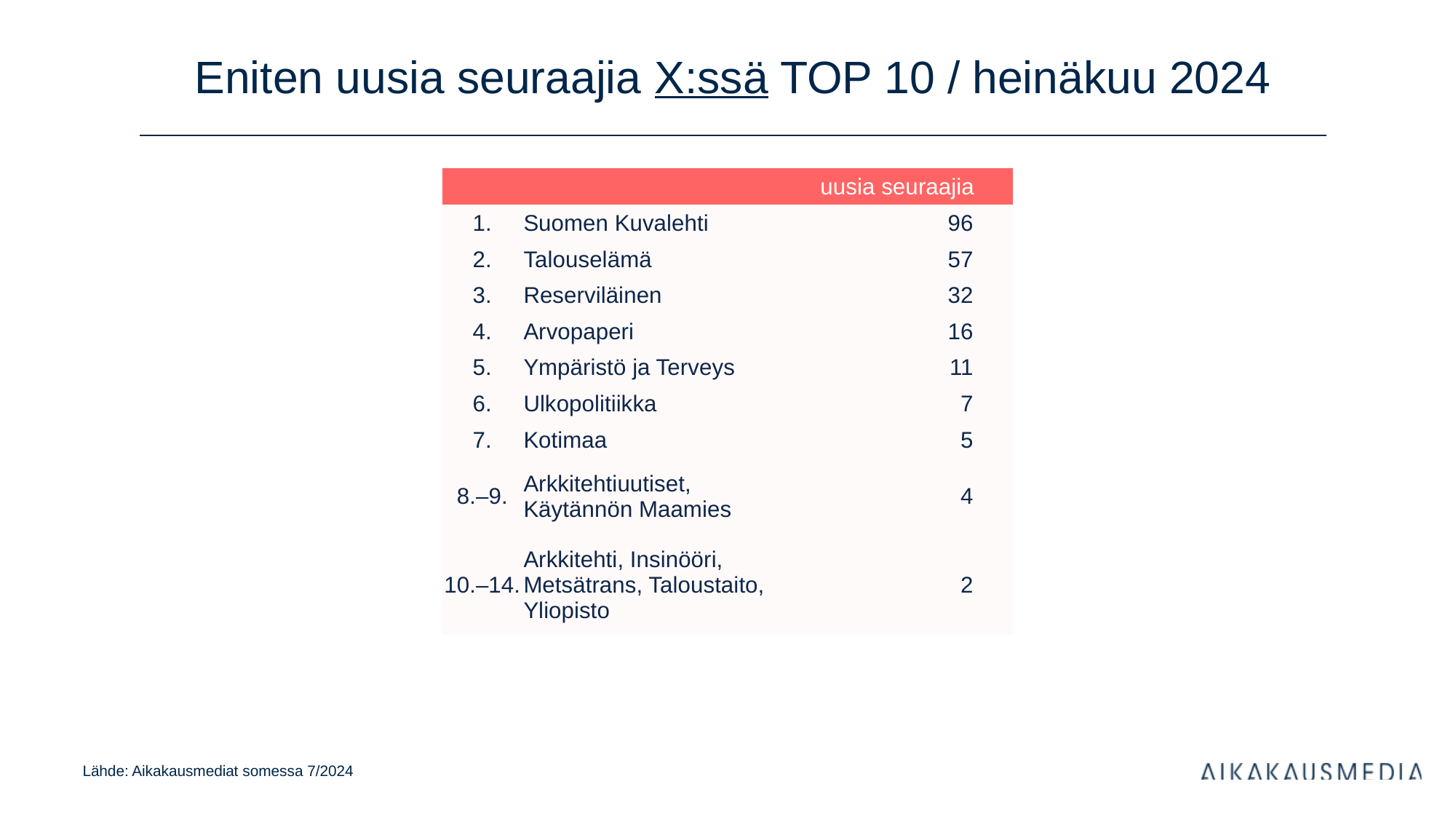

# Eniten uusia seuraajia X:ssä TOP 10 / heinäkuu 2024
| uusia seuraajia |  | kanavan tilaajia |  |
| --- | --- | --- | --- |
| 1. | Suomen Kuvalehti | 96 |  |
| 2. | Talouselämä | 57 |  |
| 3. | Reserviläinen | 32 |  |
| 4. | Arvopaperi | 16 |  |
| 5. | Ympäristö ja Terveys | 11 |  |
| 6. | Ulkopolitiikka | 7 |  |
| 7. | Kotimaa | 5 |  |
| 8.–9. | Arkkitehtiuutiset, Käytännön Maamies | 4 |  |
| 10.–14. | Arkkitehti, Insinööri, Metsätrans, Taloustaito, Yliopisto | 2 |  |